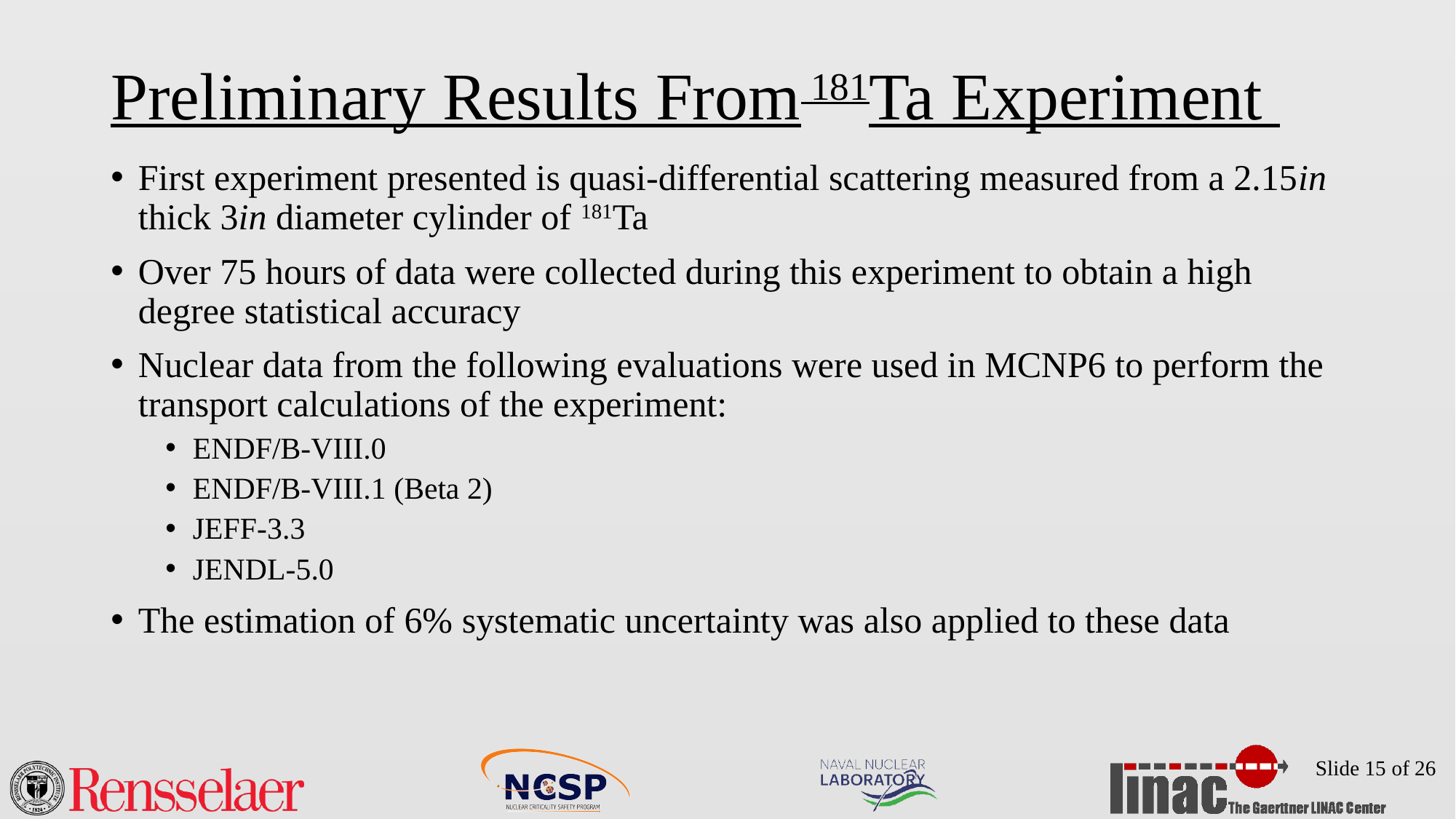

# Preliminary Results From 181Ta Experiment
First experiment presented is quasi-differential scattering measured from a 2.15in thick 3in diameter cylinder of 181Ta
Over 75 hours of data were collected during this experiment to obtain a high degree statistical accuracy
Nuclear data from the following evaluations were used in MCNP6 to perform the transport calculations of the experiment:
ENDF/B-VIII.0
ENDF/B-VIII.1 (Beta 2)
JEFF-3.3
JENDL-5.0
The estimation of 6% systematic uncertainty was also applied to these data

Slide 15 of 26